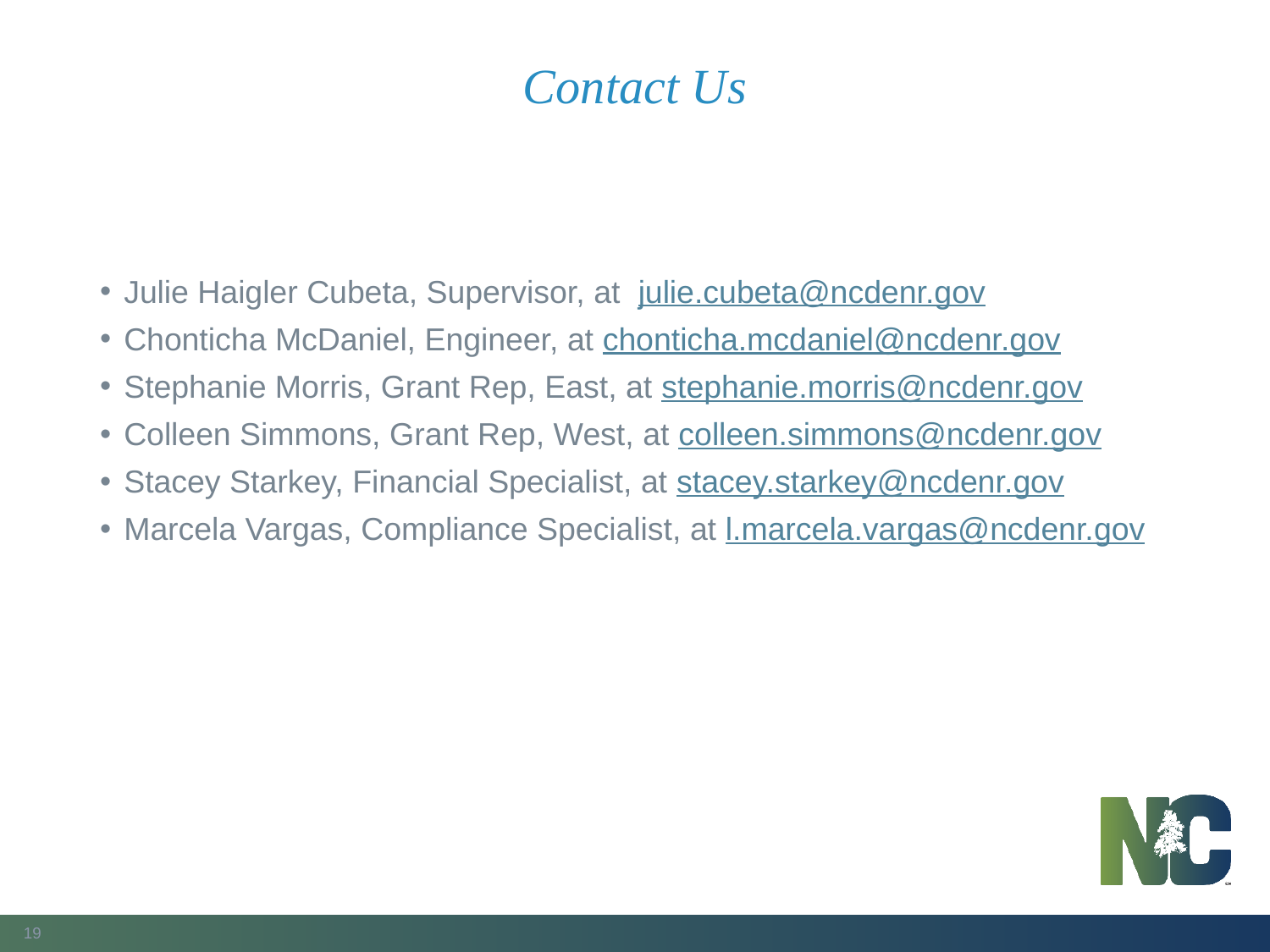

# Contact Us

Julie Haigler Cubeta, Supervisor, at  julie.cubeta@ncdenr.gov
Chonticha McDaniel, Engineer, at chonticha.mcdaniel@ncdenr.gov
Stephanie Morris, Grant Rep, East, at stephanie.morris@ncdenr.gov
Colleen Simmons, Grant Rep, West, at colleen.simmons@ncdenr.gov
Stacey Starkey, Financial Specialist, at stacey.starkey@ncdenr.gov
Marcela Vargas, Compliance Specialist, at l.marcela.vargas@ncdenr.gov

19